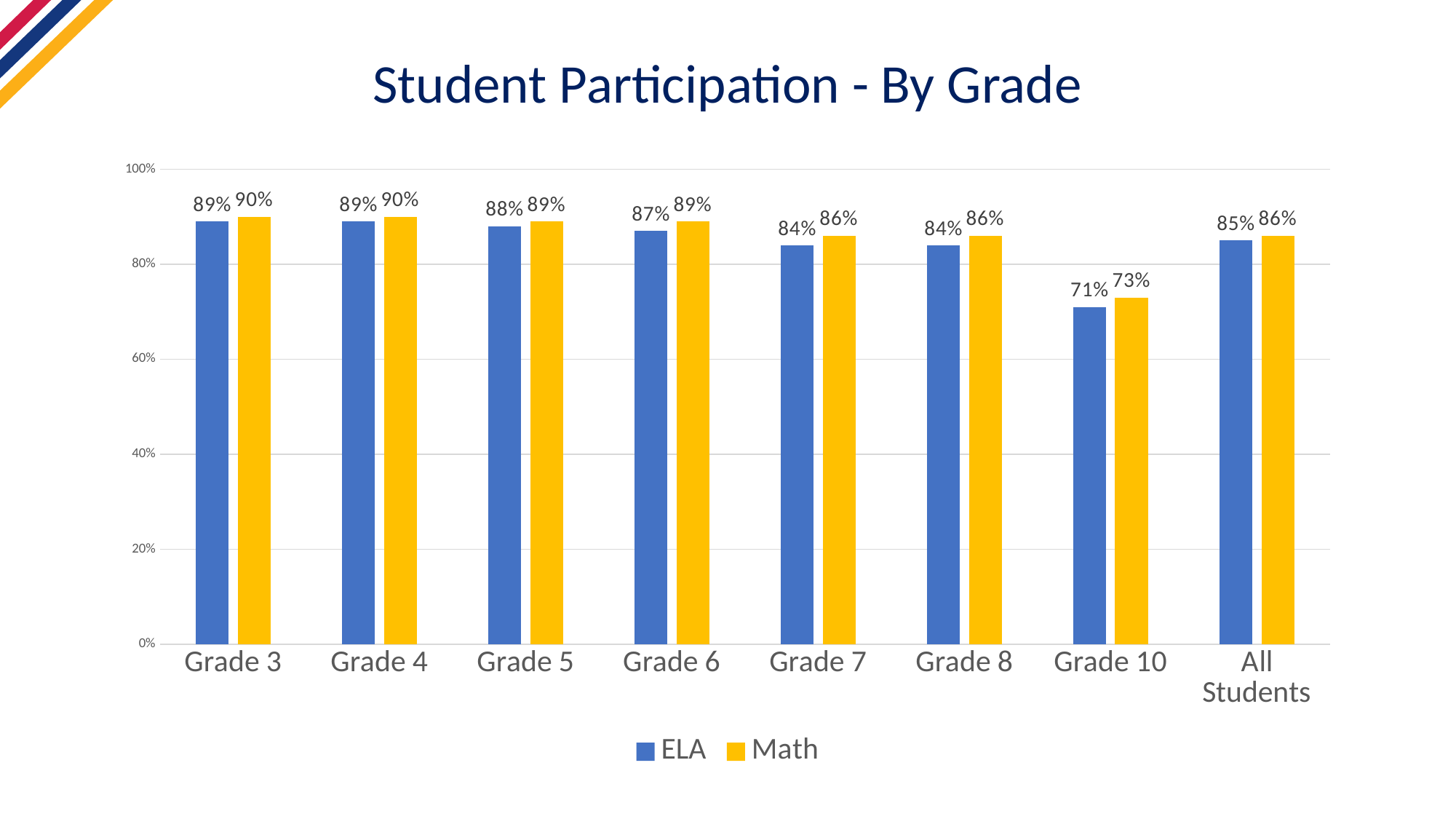

# Student Participation - By Grade

### Chart

| Category | ELA | Math |
|---|---|---|
| Grade 3 | 0.89 | 0.9 |
| Grade 4 | 0.89 | 0.9 |
| Grade 5 | 0.88 | 0.89 |
| Grade 6 | 0.87 | 0.89 |
| Grade 7 | 0.84 | 0.86 |
| Grade 8 | 0.84 | 0.86 |
| Grade 10 | 0.71 | 0.73 |
| All Students | 0.85 | 0.86 |